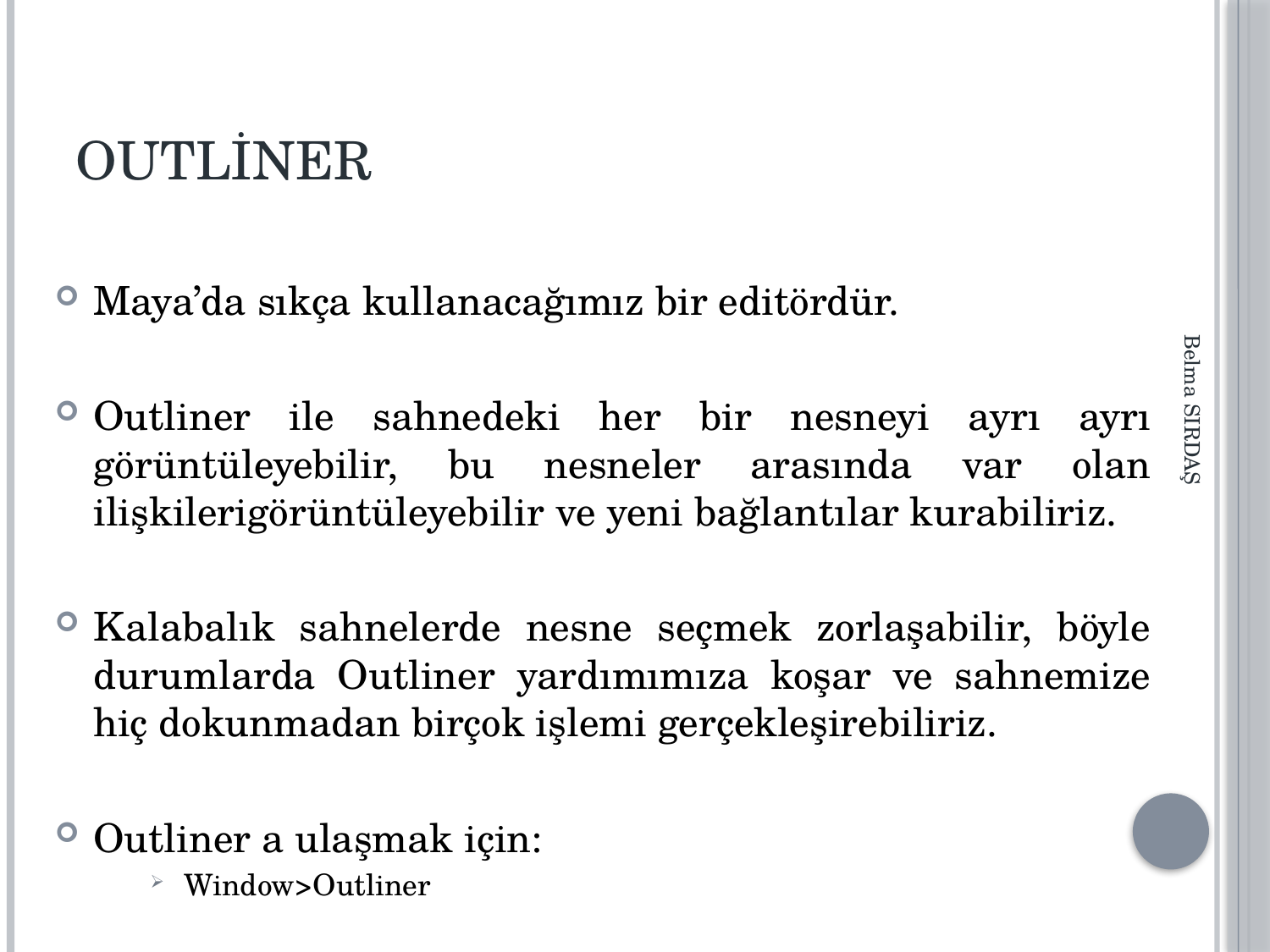

# Outliner

Maya’da sıkça kullanacağımız bir editördür.

Outliner ile sahnedeki her bir nesneyi ayrı ayrı görüntüleyebilir, bu nesneler arasında var olan ilişkilerigörüntüleyebilir ve yeni bağlantılar kurabiliriz.

Kalabalık sahnelerde nesne seçmek zorlaşabilir, böyle durumlarda Outliner yardımımıza koşar ve sahnemize hiç dokunmadan birçok işlemi gerçekleşirebiliriz.

Outliner a ulaşmak için:
Window>Outliner

Belma SIRDAŞ